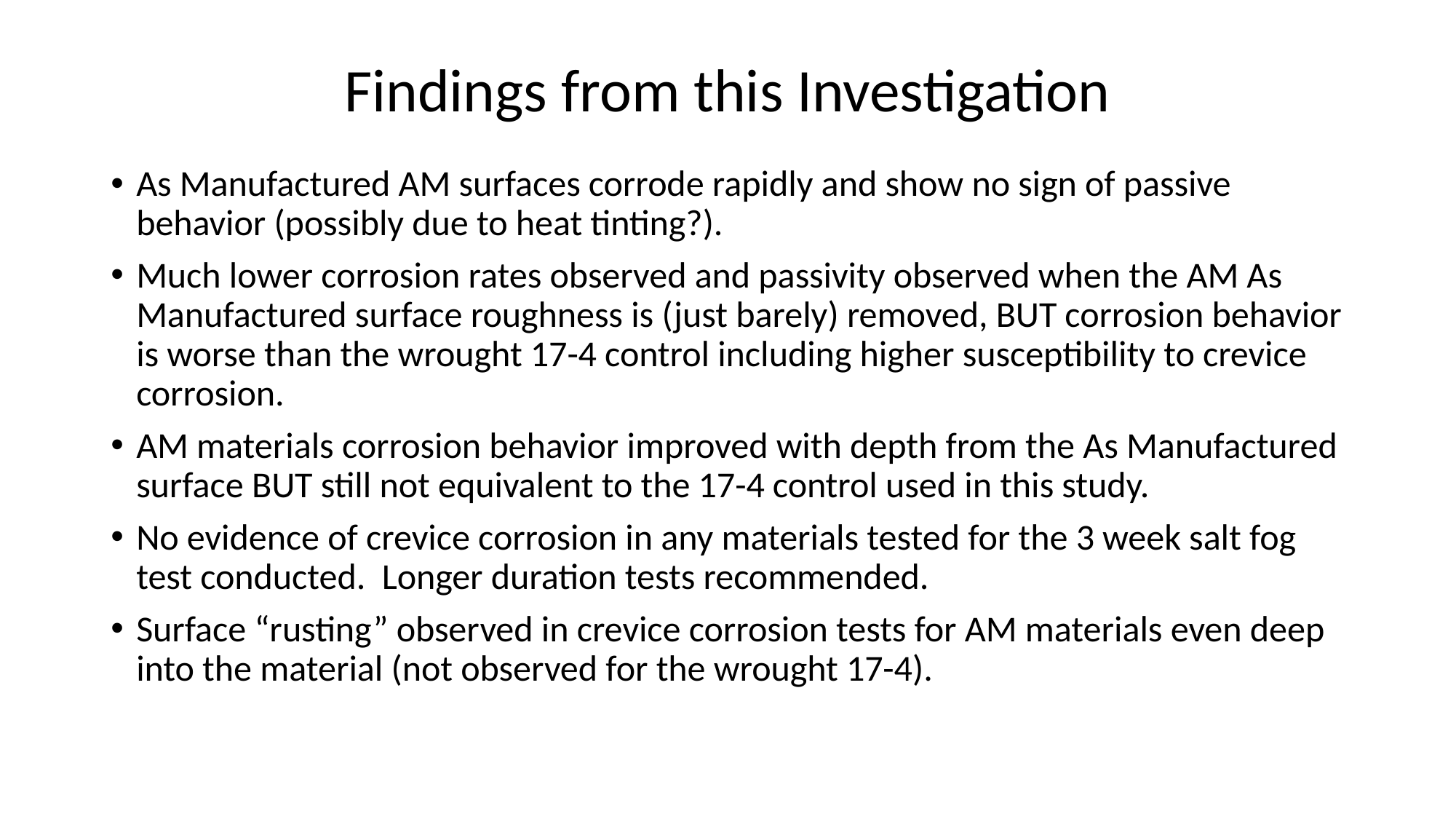

# Findings from this Investigation
As Manufactured AM surfaces corrode rapidly and show no sign of passive behavior (possibly due to heat tinting?).
Much lower corrosion rates observed and passivity observed when the AM As Manufactured surface roughness is (just barely) removed, BUT corrosion behavior is worse than the wrought 17-4 control including higher susceptibility to crevice corrosion.
AM materials corrosion behavior improved with depth from the As Manufactured surface BUT still not equivalent to the 17-4 control used in this study.
No evidence of crevice corrosion in any materials tested for the 3 week salt fog test conducted.  Longer duration tests recommended.
Surface “rusting” observed in crevice corrosion tests for AM materials even deep into the material (not observed for the wrought 17-4).